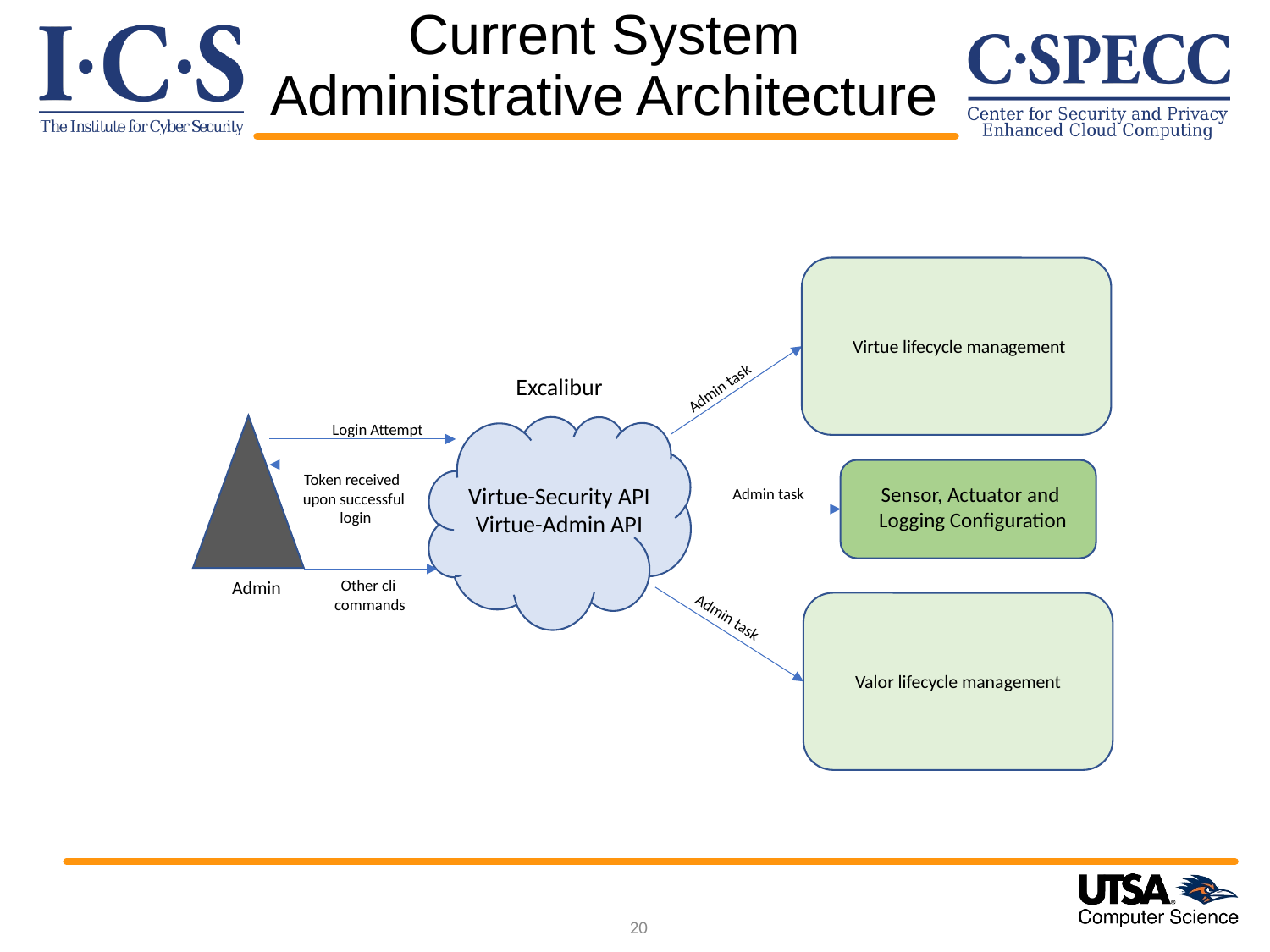

# Current System Administrative Architecture

Virtue lifecycle management
Excalibur

Virtue-Security API
Virtue-Admin API
Admin
Admin task
Login Attempt

Token received
upon successful
 login
Sensor, Actuator and
 Logging Configuration

Admin task
Other cli
commands

Admin task
Valor lifecycle management
20